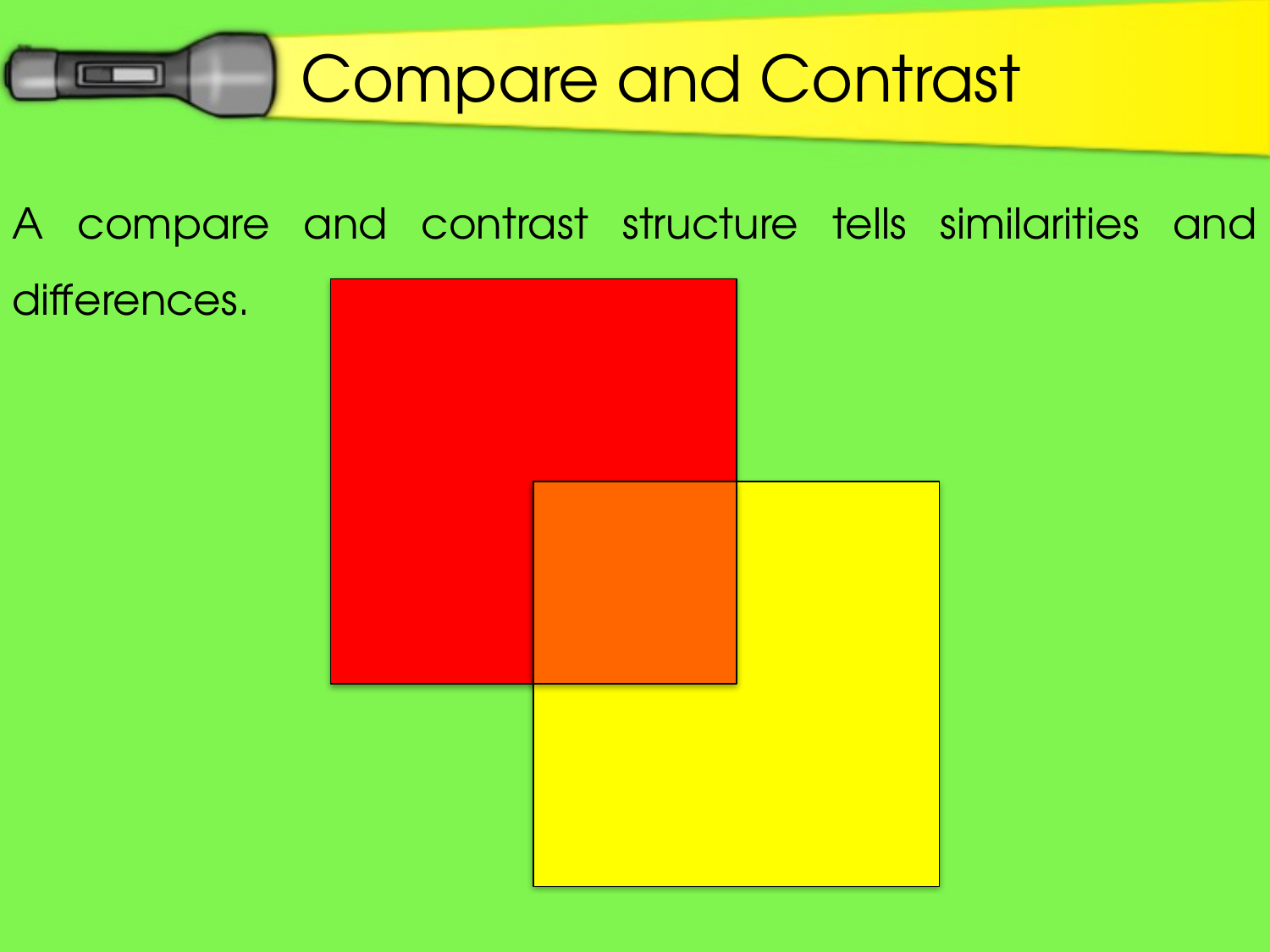

Compare and Contrast
A compare and contrast structure tells similarities and differences.